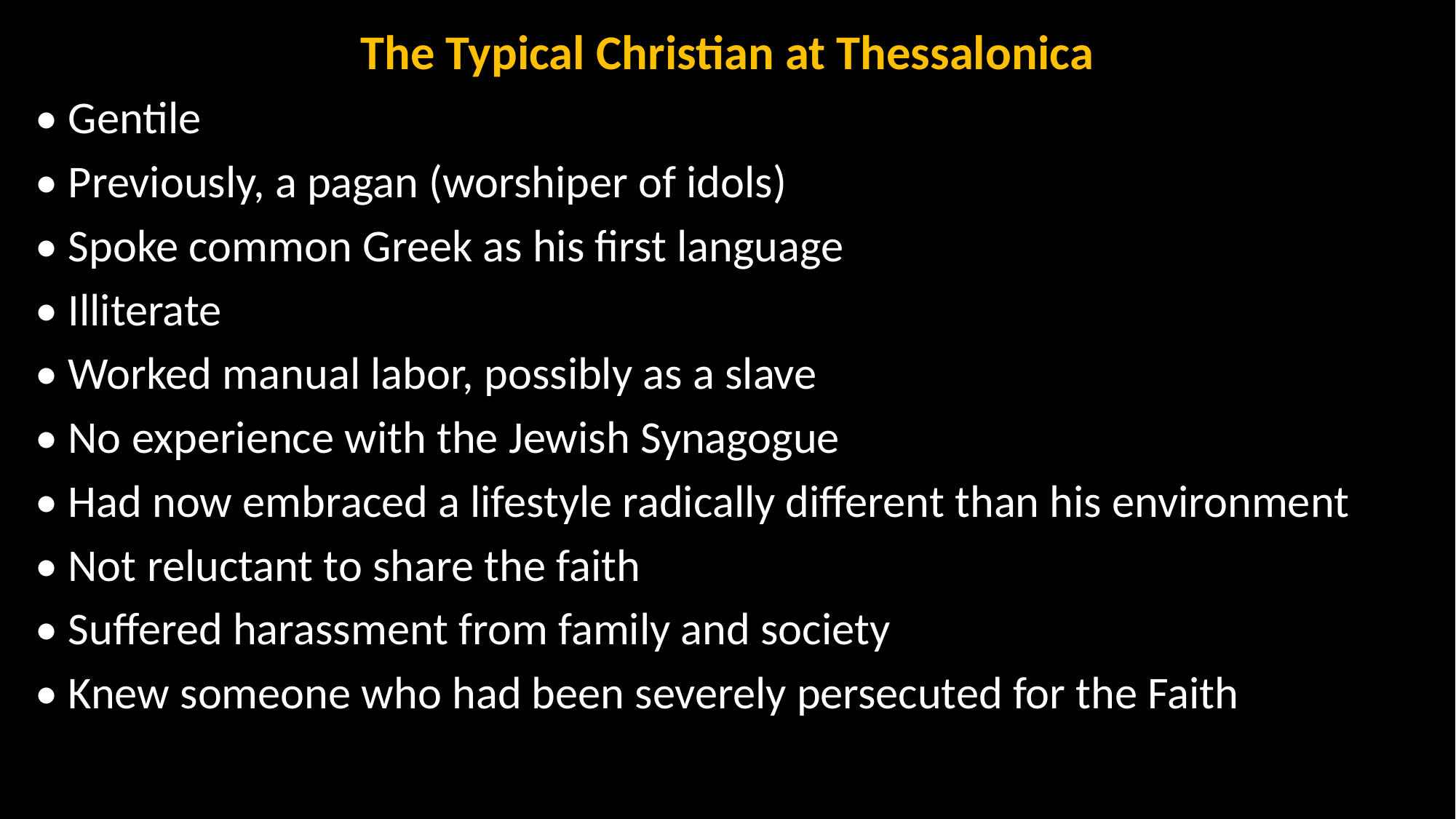

The Typical Christian at Thessalonica
• Gentile
• Previously, a pagan (worshiper of idols)
• Spoke common Greek as his first language
• Illiterate
• Worked manual labor, possibly as a slave
• No experience with the Jewish Synagogue
• Had now embraced a lifestyle radically different than his environment
• Not reluctant to share the faith
• Suffered harassment from family and society
• Knew someone who had been severely persecuted for the Faith